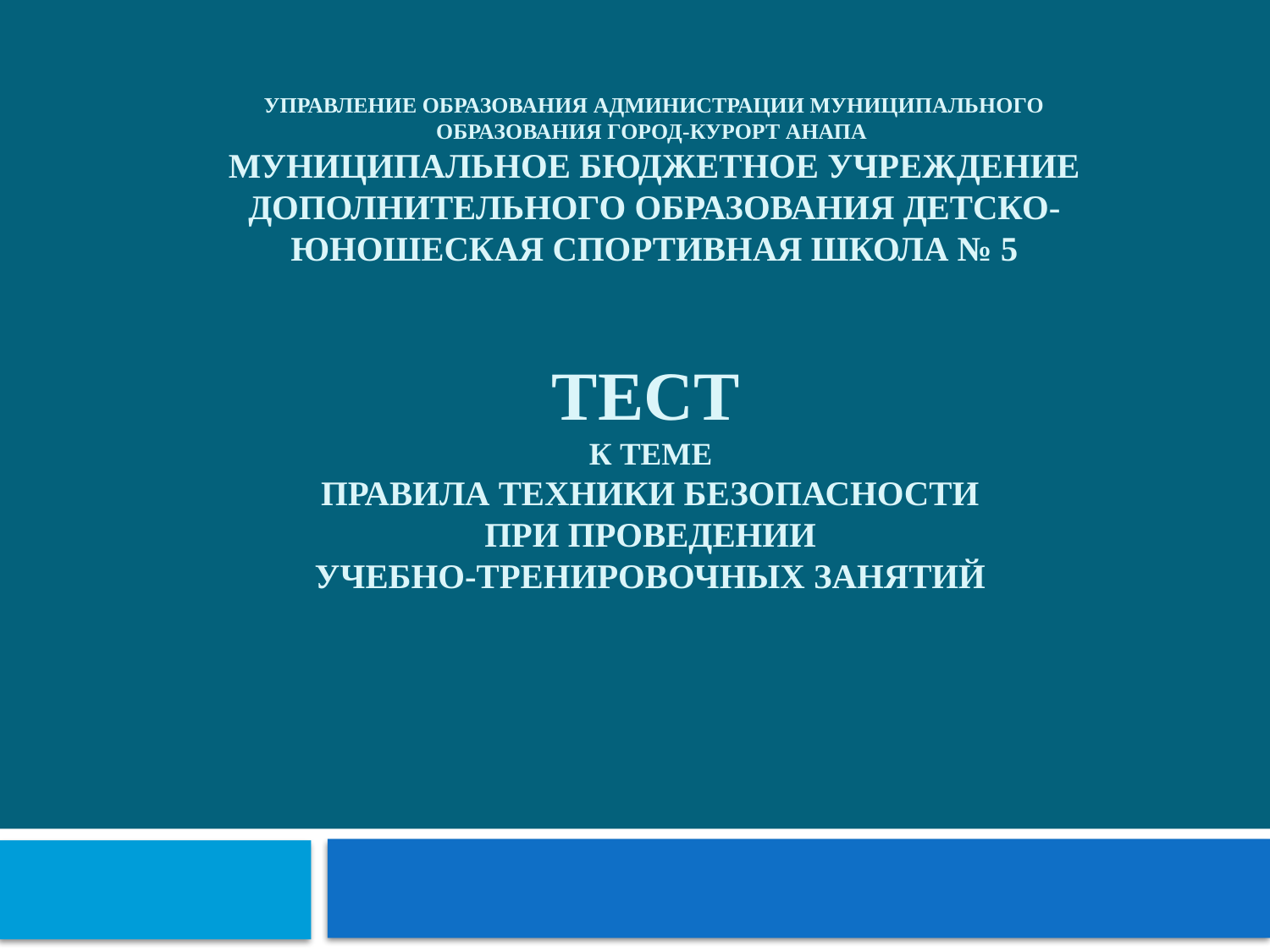

# УПРАВЛЕНИЕ ОБРАЗОВАНИЯ АДМИНИСТРАЦИИ МУНИЦИПАЛЬНОГО ОБРАЗОВАНИЯ ГОРОД-КУРОРТ АНАПА МУНИЦИПАЛЬНОЕ БЮДЖЕТНОЕ УЧРЕЖДЕНИЕ ДОПОЛНИТЕЛЬНОГО ОБРАЗОВАНИЯ ДЕТСКО-ЮНОШЕСКАЯ СПОРТИВНАЯ ШКОЛА № 5 тест к теме Правила техники безопасности при проведении учебно-тренировочных занятий